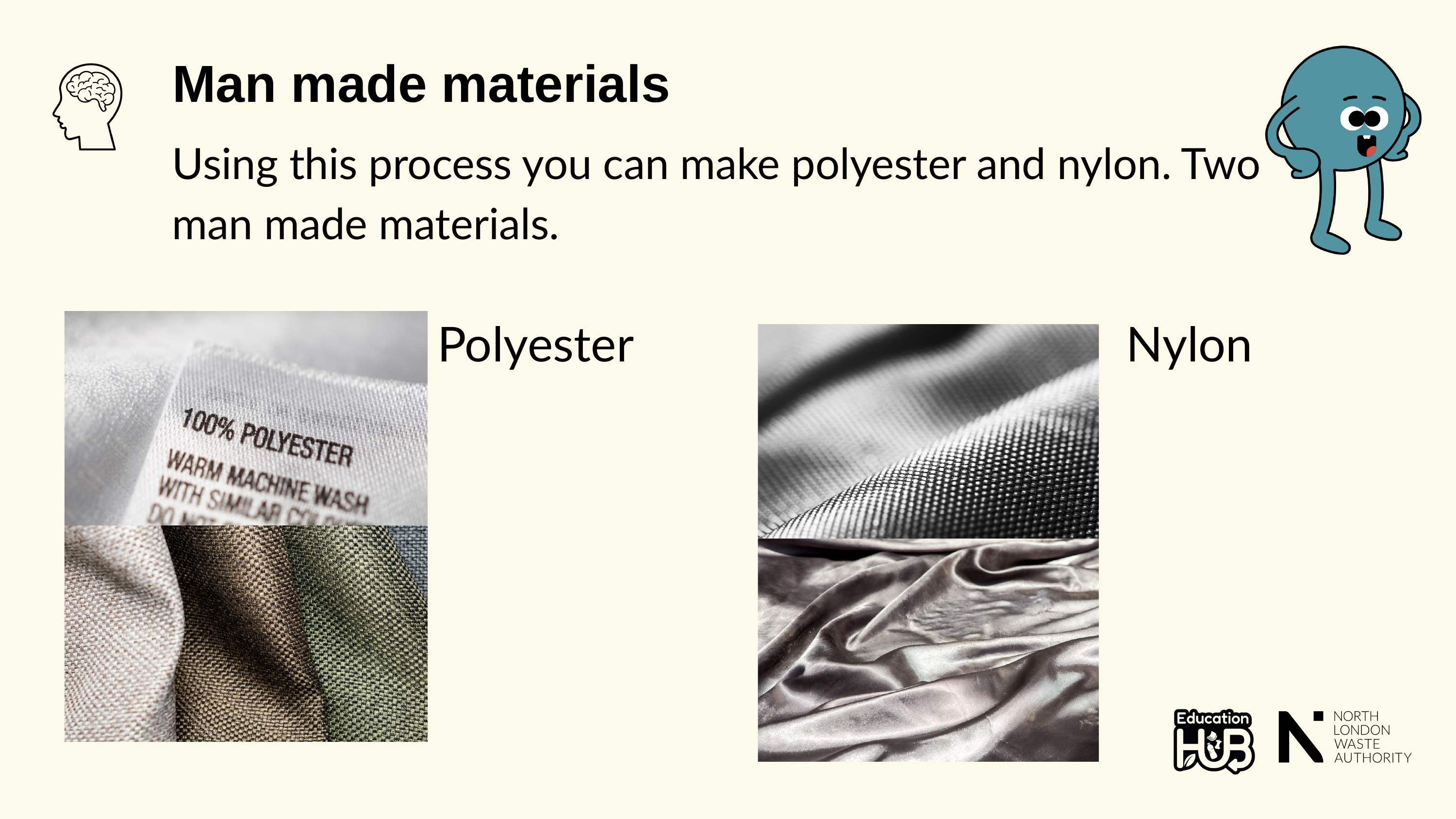

Man made materials

Using this process you can make polyester and nylon. Two man made materials.
Polyester
Nylon